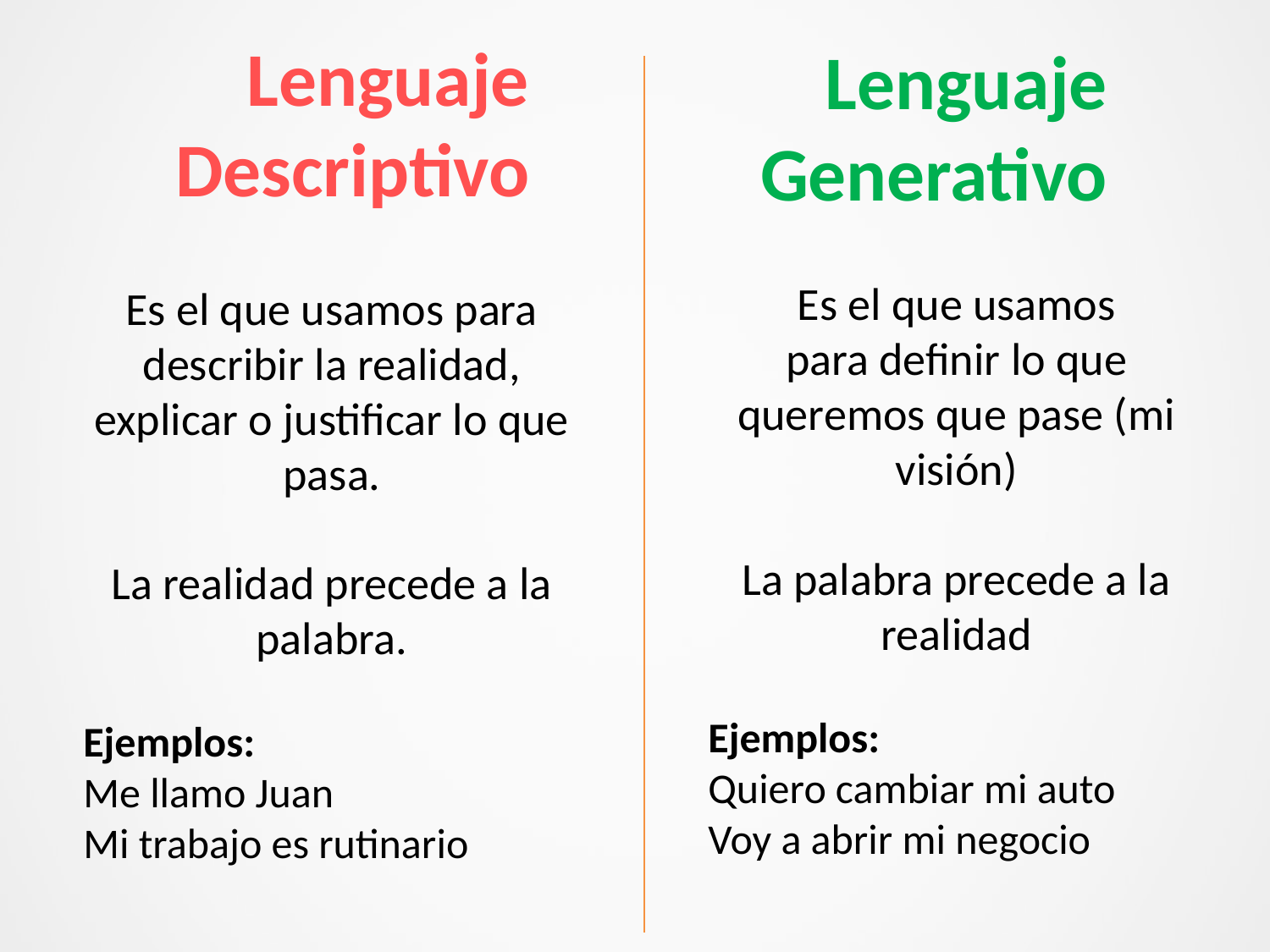

Lenguaje
Descriptivo
Lenguaje
Generativo

Es el que usamos
para definir lo que queremos que pase (mi visión)

La palabra precede a la realidad

Ejemplos:
Quiero cambiar mi auto
Voy a abrir mi negocio

Es el que usamos para describir la realidad, explicar o justificar lo que pasa.

La realidad precede a la palabra.

Ejemplos:
Me llamo Juan
Mi trabajo es rutinario